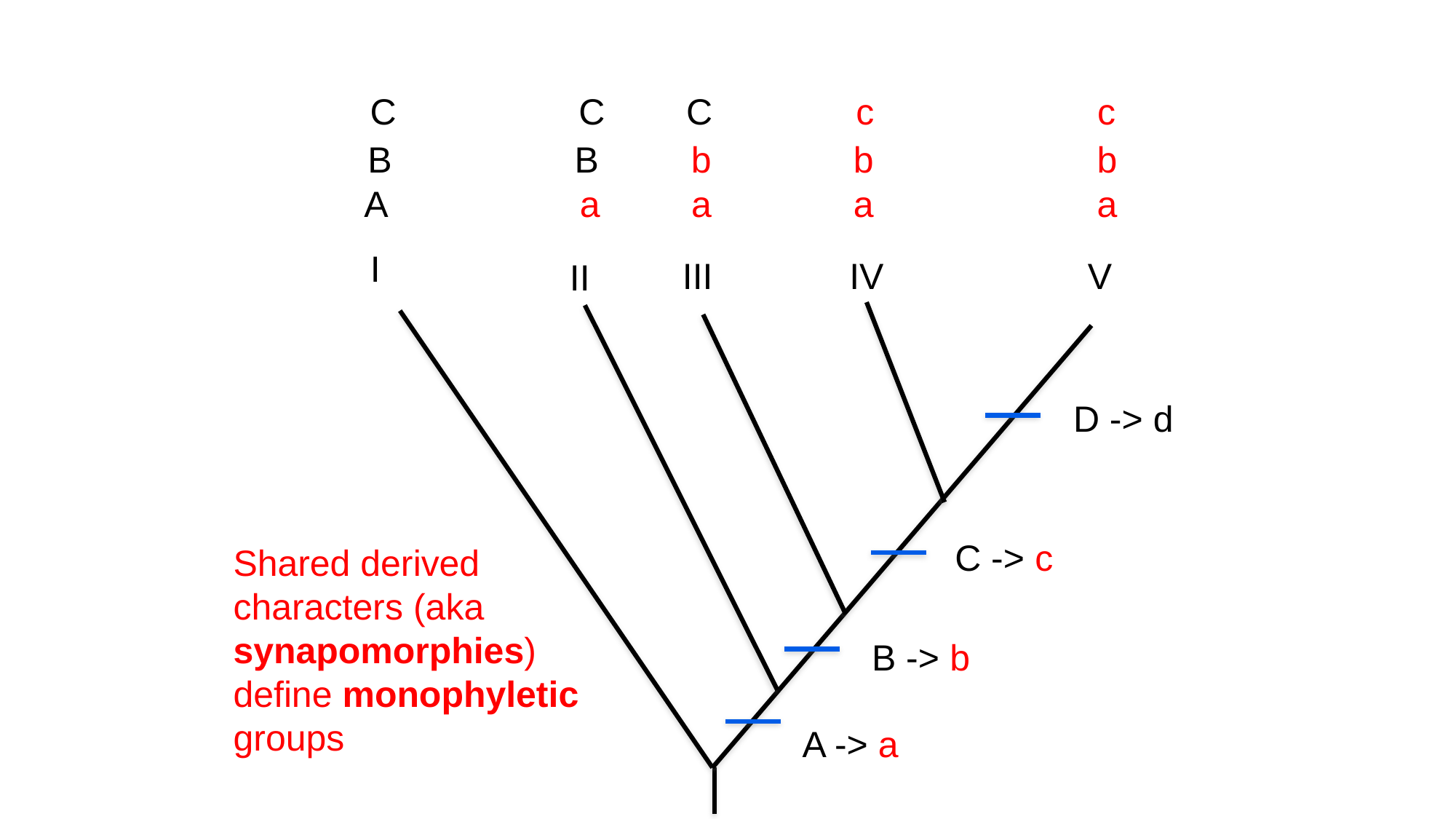

C                  C        C              c                      c
   B                  B         b              b                      b
   A                   a         a              a                      a
I
III
IV
V
II
D -> d
C -> c
Shared derived characters (aka synapomorphies) define monophyletic groups
B -> b
A -> a